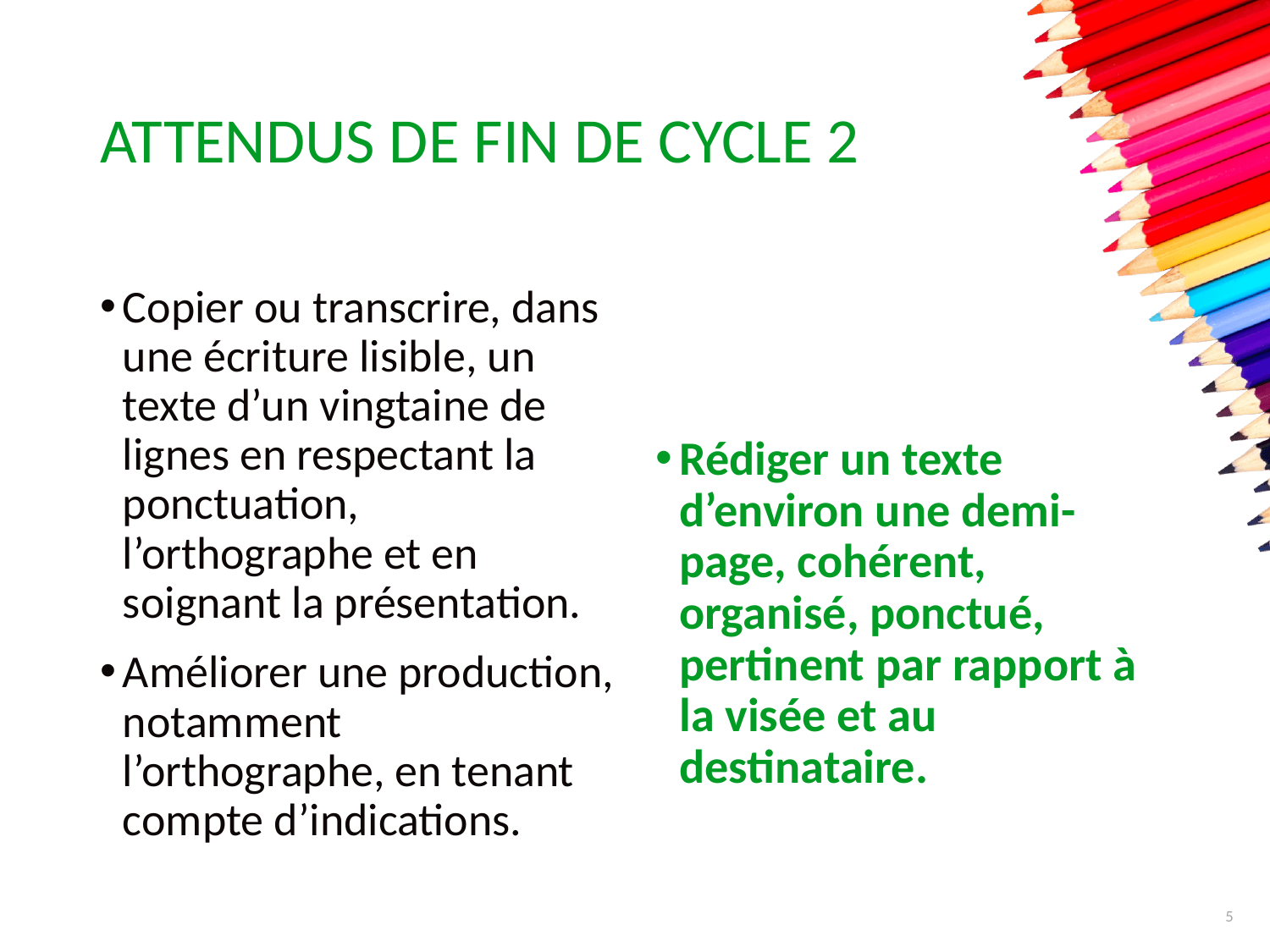

# Attendus de fin de cycle 2
Copier ou transcrire, dans une écriture lisible, un texte d’un vingtaine de lignes en respectant la ponctuation, l’orthographe et en soignant la présentation.
Améliorer une production, notamment l’orthographe, en tenant compte d’indications.

Rédiger un texte d’environ une demi-page, cohérent, organisé, ponctué, pertinent par rapport à la visée et au destinataire.
5